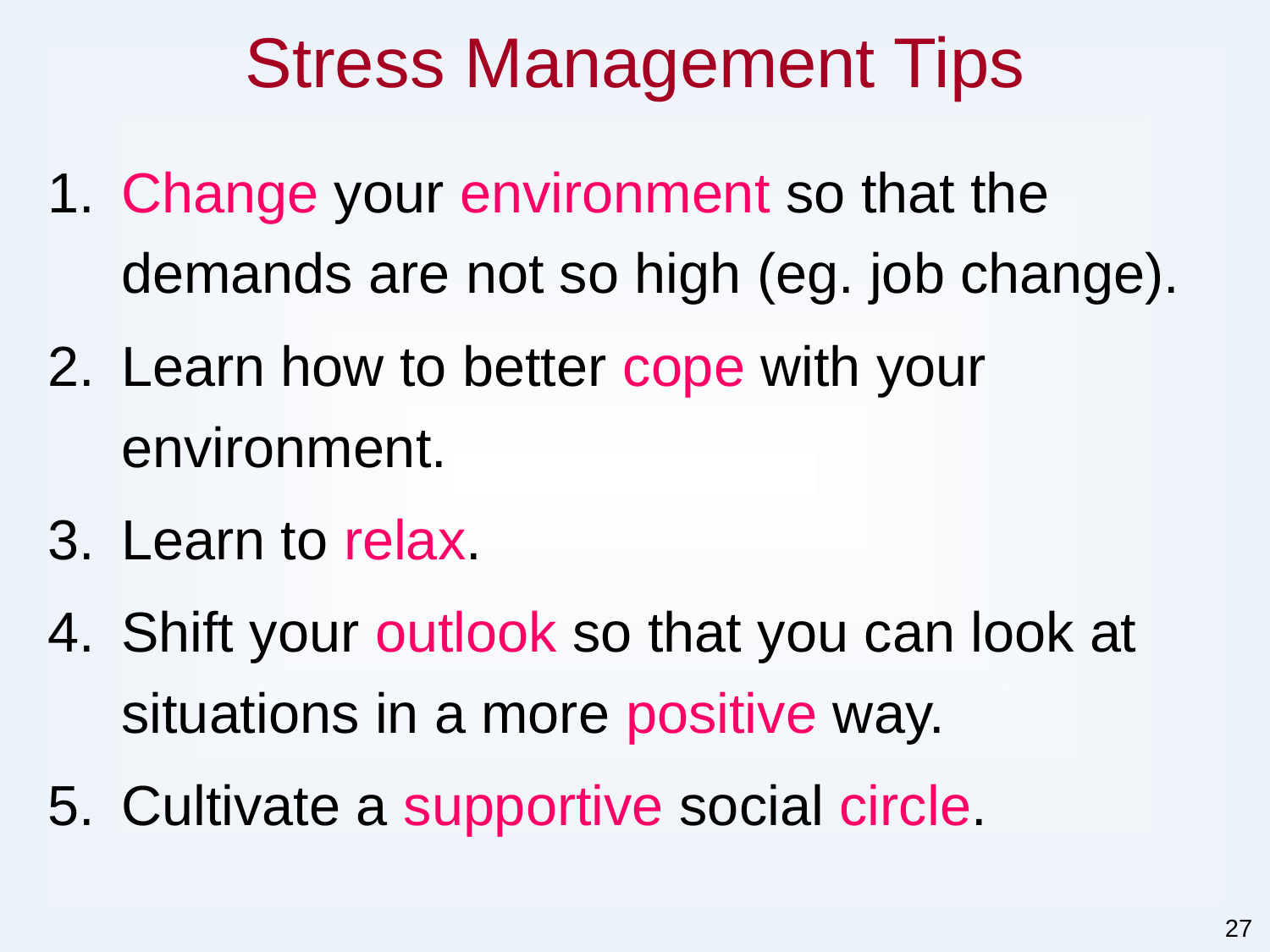

# Stress Management Tips
Change your environment so that the demands are not so high (eg. job change).
Learn how to better cope with your environment.
Learn to relax.
Shift your outlook so that you can look at situations in a more positive way.
Cultivate a supportive social circle.
27